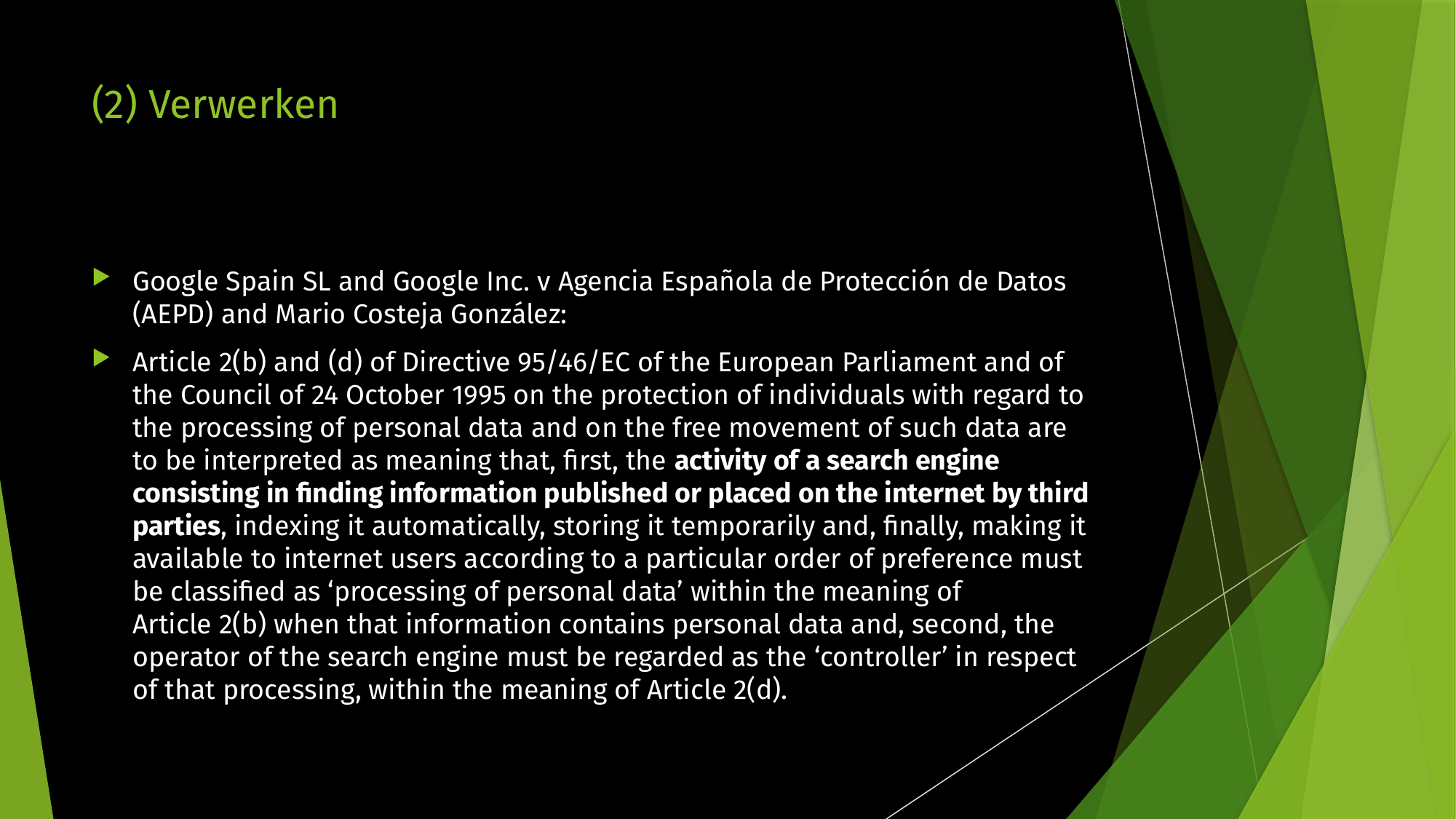

# (2) Verwerken
Google Spain SL and Google Inc. v Agencia Española de Protección de Datos (AEPD) and Mario Costeja González:
Article 2(b) and (d) of Directive 95/46/EC of the European Parliament and of the Council of 24 October 1995 on the protection of individuals with regard to the processing of personal data and on the free movement of such data are to be interpreted as meaning that, first, the activity of a search engine consisting in finding information published or placed on the internet by third parties, indexing it automatically, storing it temporarily and, finally, making it available to internet users according to a particular order of preference must be classified as ‘processing of personal data’ within the meaning of Article 2(b) when that information contains personal data and, second, the operator of the search engine must be regarded as the ‘controller’ in respect of that processing, within the meaning of Article 2(d).